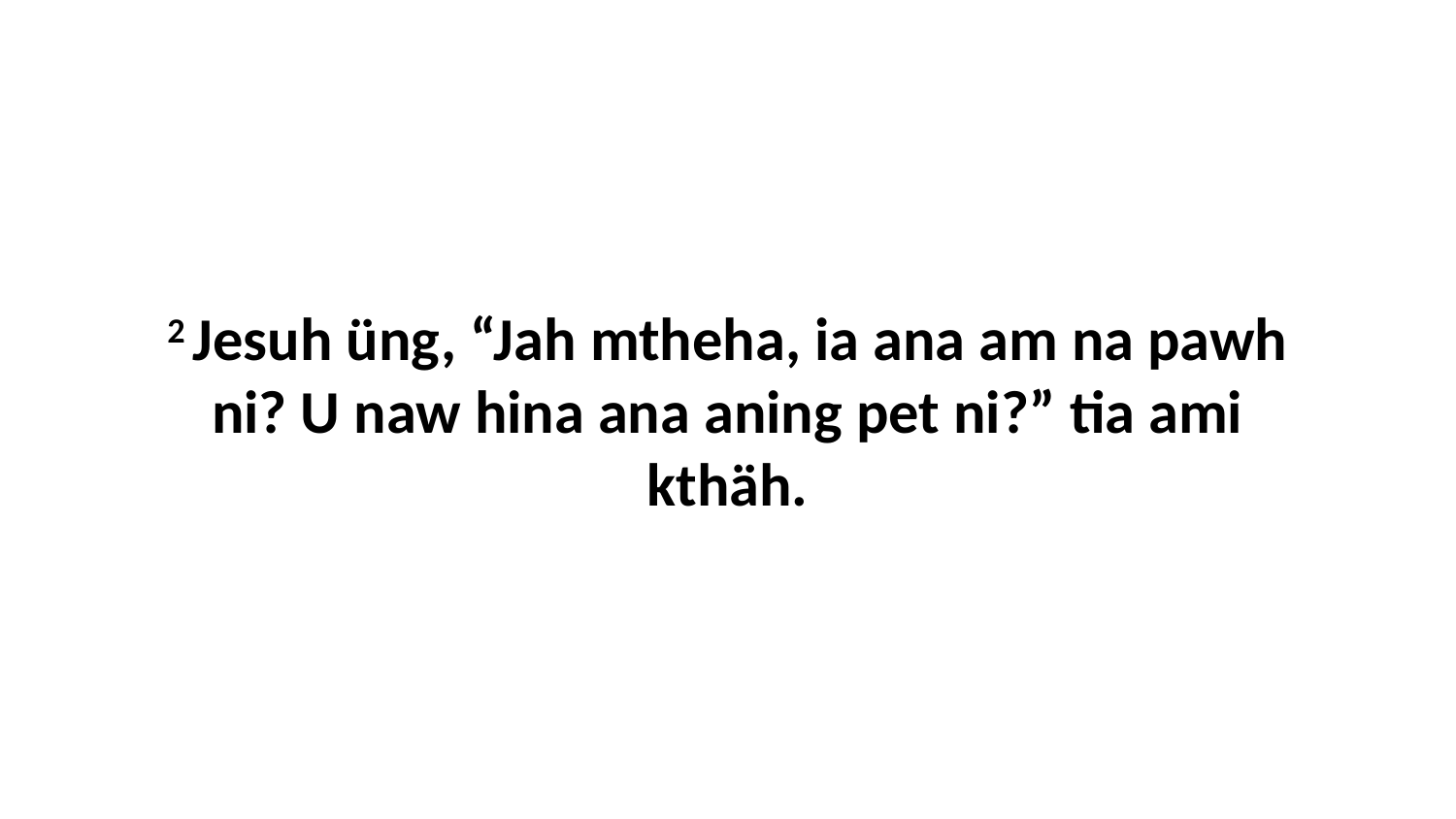

2 Jesuh üng, “Jah mtheha, ia ana am na pawh ni? U naw hina ana aning pet ni?” tia ami kthäh.